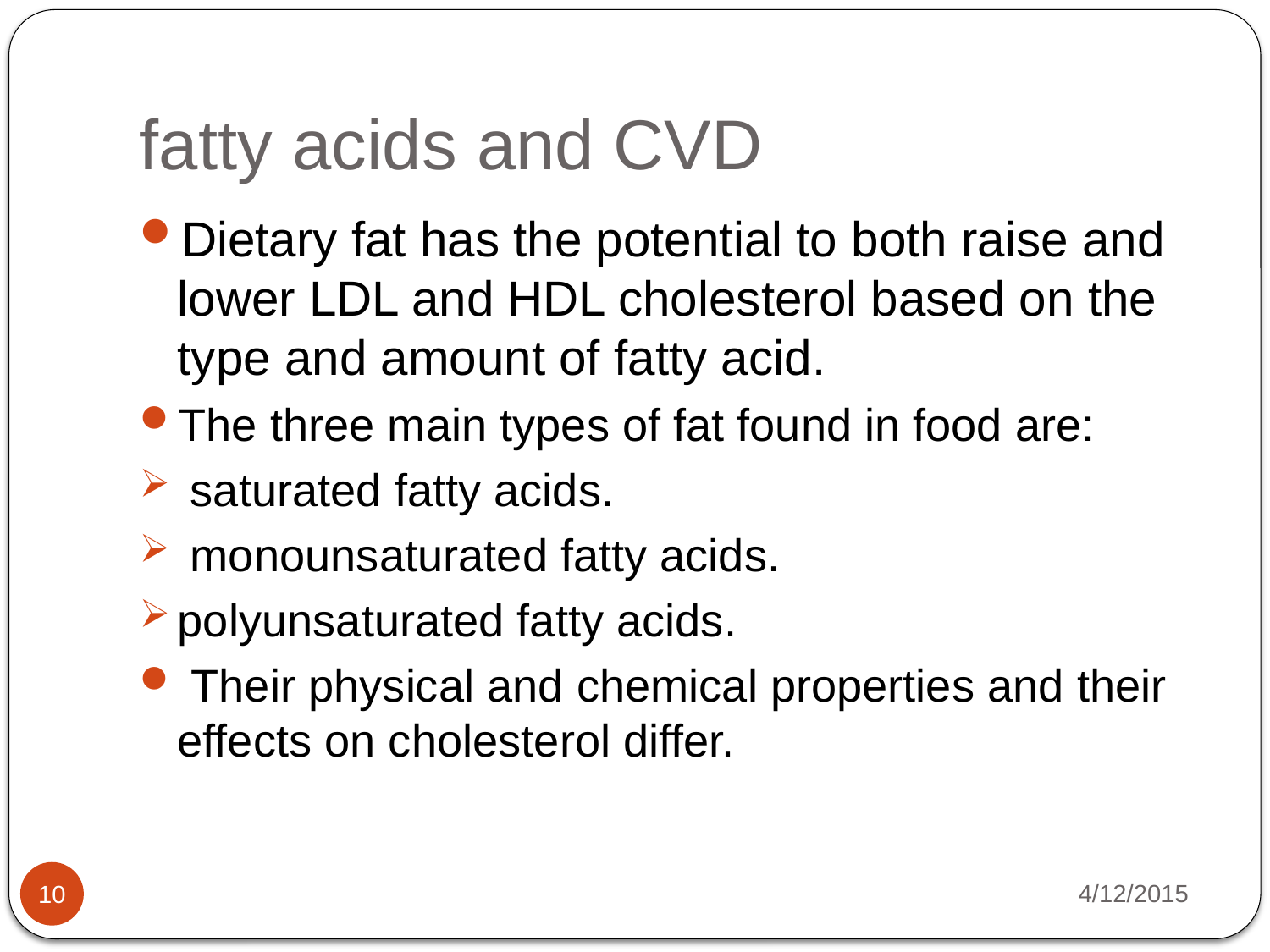

# fatty acids and CVD
Dietary fat has the potential to both raise and lower LDL and HDL cholesterol based on the   type and amount of fatty acid.
The three main types of fat found in food are:
 saturated fatty acids.
 monounsaturated fatty acids.
polyunsaturated fatty acids.
 Their physical and chemical properties and their effects on cholesterol differ.

4/12/2015
10